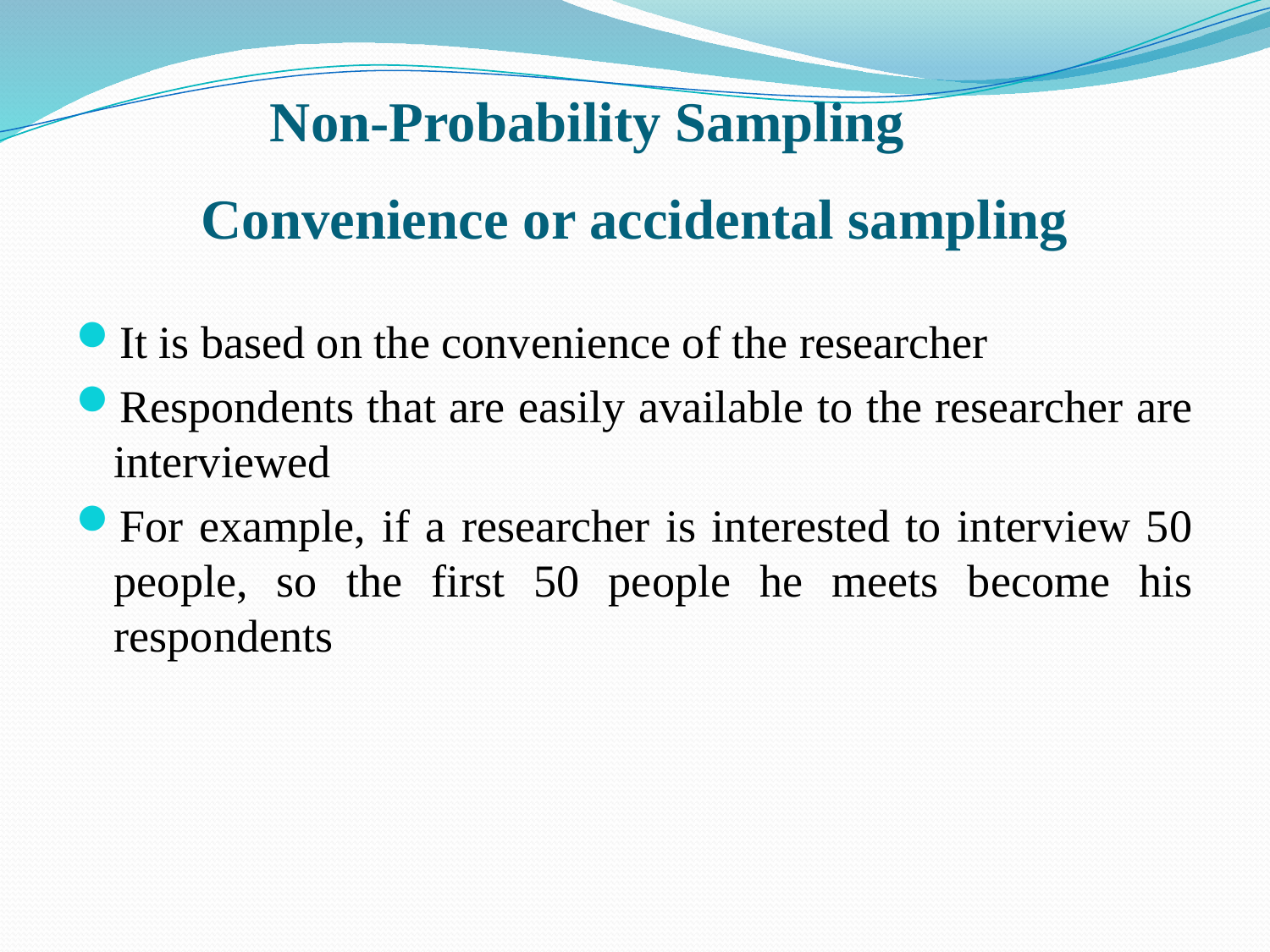

# Convenience or accidental sampling
Non-Probability Sampling
It is based on the convenience of the researcher
Respondents that are easily available to the researcher are interviewed
For example, if a researcher is interested to interview 50 people, so the first 50 people he meets become his respondents